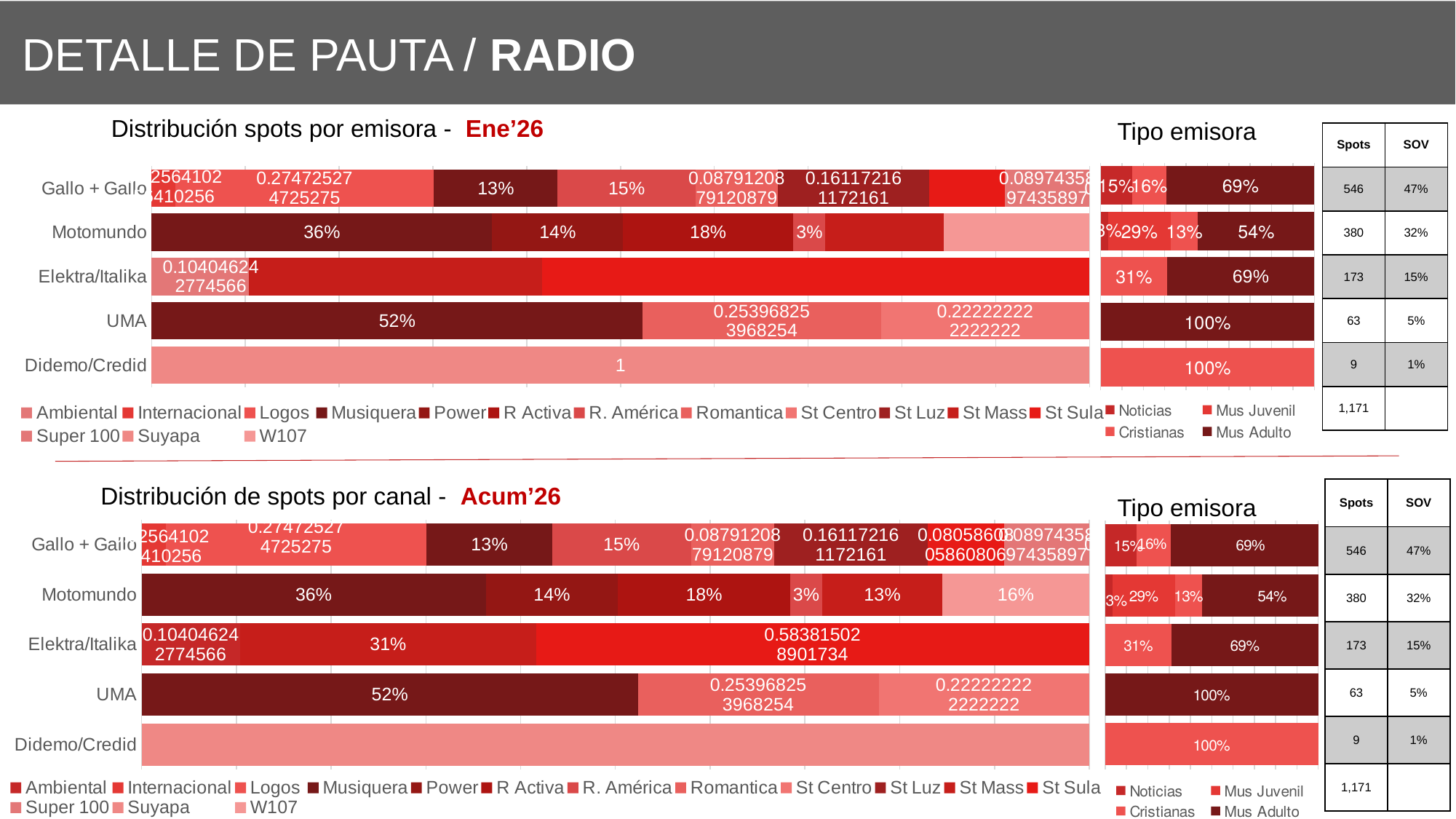

DETALLE DE PAUTA / RADIO
Distribución spots por emisora -  Ene’26
Tipo emisora
| Spots | SOV |
| --- | --- |
| 546 | 47% |
| 380 | 32% |
| 173 | 15% |
| 63 | 5% |
| 9 | 1% |
| 1,171 |  |

### Chart

| Category | Noticias | Mus Juvenil | Cristianas | Mus Adulto |
|---|---|---|---|---|
| Gallo + Gallo | 0.14652014652014653 | None | 0.16117216117216118 | 0.6904761904761906 |
| Motomundo | 0.034210526315789476 | 0.2947368421052632 | 0.12631578947368421 | 0.5447368421052632 |
| Elektra/Italika | None | None | 0.31213872832369943 | 0.6878612716763006 |
| UMA | None | None | None | 0.9999999999999999 |
| Didemo/Credid | None | None | 1.0 | None |

### Chart

| Category | Ambiental | Internacional | Logos  | Musiquera | Power | R Activa | R. América | Romantica | St Centro | St Luz | St Mass | St Sula | Super 100 | Suyapa | W107 |
|---|---|---|---|---|---|---|---|---|---|---|---|---|---|---|---|
| Gallo + Gallo | None | 0.02564102564102564 | 0.27472527472527475 | 0.13186813186813187 | None | None | 0.14652014652014653 | 0.08791208791208792 | None | 0.16117216117216118 | None | 0.08058608058608059 | 0.08974358974358974 | 0.0 | None |
| Motomundo | None | None | None | 0.3631578947368421 | 0.13947368421052633 | 0.18157894736842106 | 0.034210526315789476 | None | None | None | 0.12631578947368421 | None | None | None | 0.15526315789473685 |
| Elektra/Italika | 0.10404624277456648 | None | None | None | None | None | None | None | None | None | 0.31213872832369943 | 0.5838150289017341 | None | None | None |
| UMA | None | None | None | 0.5238095238095237 | None | None | None | 0.25396825396825395 | 0.2222222222222222 | None | None | None | None | None | None |
| Didemo/Credid | None | None | None | None | None | None | None | None | None | None | None | None | None | 1.0 | None |
Distribución de spots por canal -  Acum’26
| Spots | SOV |
| --- | --- |
| 546 | 47% |
| 380 | 32% |
| 173 | 15% |
| 63 | 5% |
| 9 | 1% |
| 1,171 |  |
Tipo emisora

### Chart

| Category | Ambiental | Internacional | Logos  | Musiquera | Power | R Activa | R. América | Romantica | St Centro | St Luz | St Mass | St Sula | Super 100 | Suyapa | W107 |
|---|---|---|---|---|---|---|---|---|---|---|---|---|---|---|---|
| Gallo + Gallo | None | 0.02564102564102564 | 0.27472527472527475 | 0.13186813186813187 | None | None | 0.14652014652014653 | 0.08791208791208792 | None | 0.16117216117216118 | None | 0.08058608058608059 | 0.08974358974358974 | 0.0 | None |
| Motomundo | None | None | None | 0.3631578947368421 | 0.13947368421052633 | 0.18157894736842106 | 0.034210526315789476 | None | None | None | 0.12631578947368421 | None | None | None | 0.15526315789473685 |
| Elektra/Italika | 0.10404624277456648 | None | None | None | None | None | None | None | None | None | 0.31213872832369943 | 0.5838150289017341 | None | None | None |
| UMA | None | None | None | 0.5238095238095237 | None | None | None | 0.25396825396825395 | 0.2222222222222222 | None | None | None | None | None | None |
| Didemo/Credid | None | None | None | None | None | None | None | None | None | None | None | None | None | 1.0 | None |

### Chart

| Category | Noticias | Mus Juvenil | Cristianas | Mus Adulto |
|---|---|---|---|---|
| Gallo + Gallo | 0.14652014652014653 | None | 0.16117216117216118 | 0.6904761904761906 |
| Motomundo | 0.034210526315789476 | 0.2947368421052632 | 0.12631578947368421 | 0.5447368421052632 |
| Elektra/Italika | None | None | 0.31213872832369943 | 0.6878612716763006 |
| UMA | None | None | None | 0.9999999999999999 |
| Didemo/Credid | None | None | 1.0 | None |